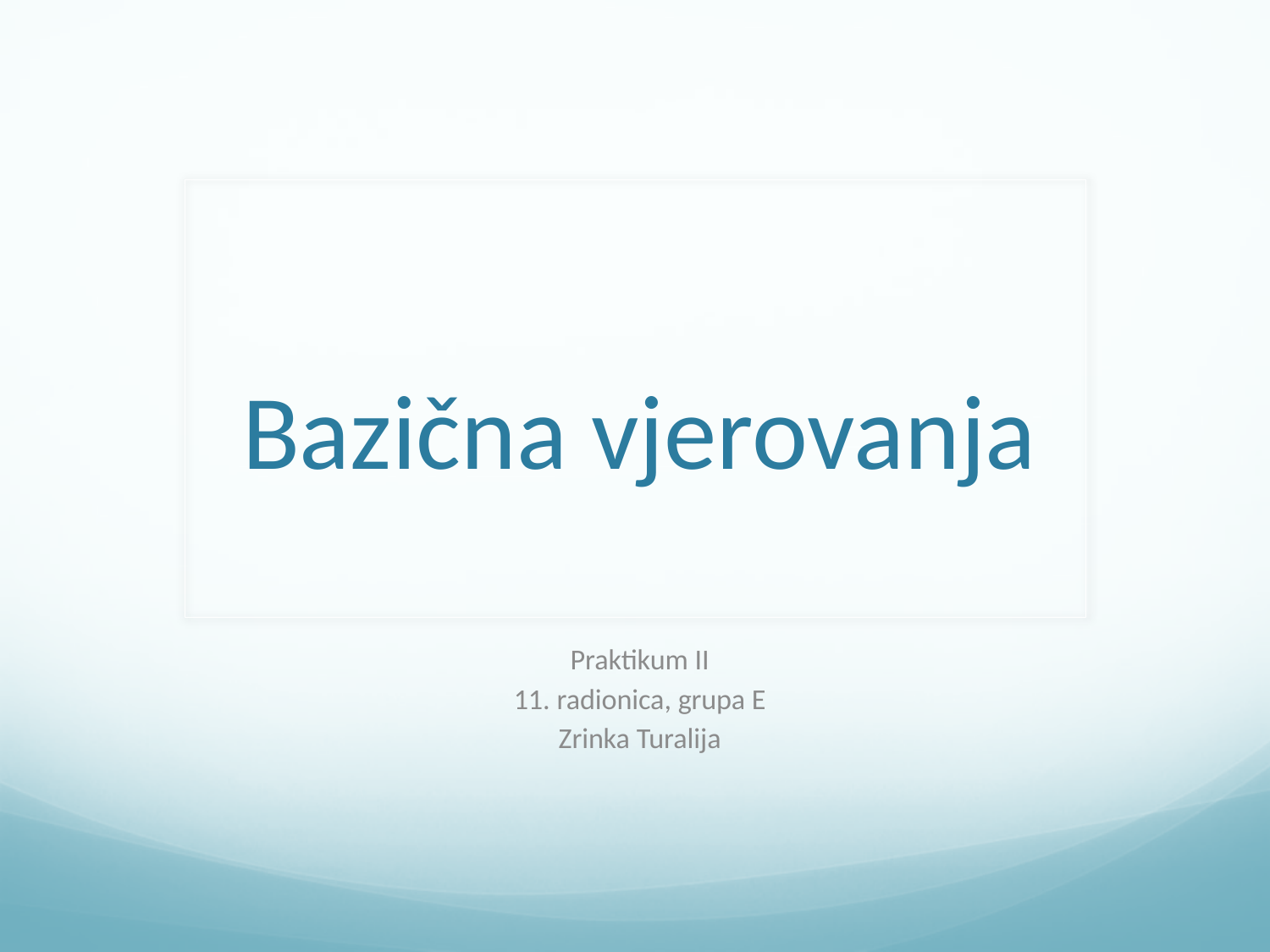

# Bazična vjerovanja
Praktikum II
11. radionica, grupa E
Zrinka Turalija